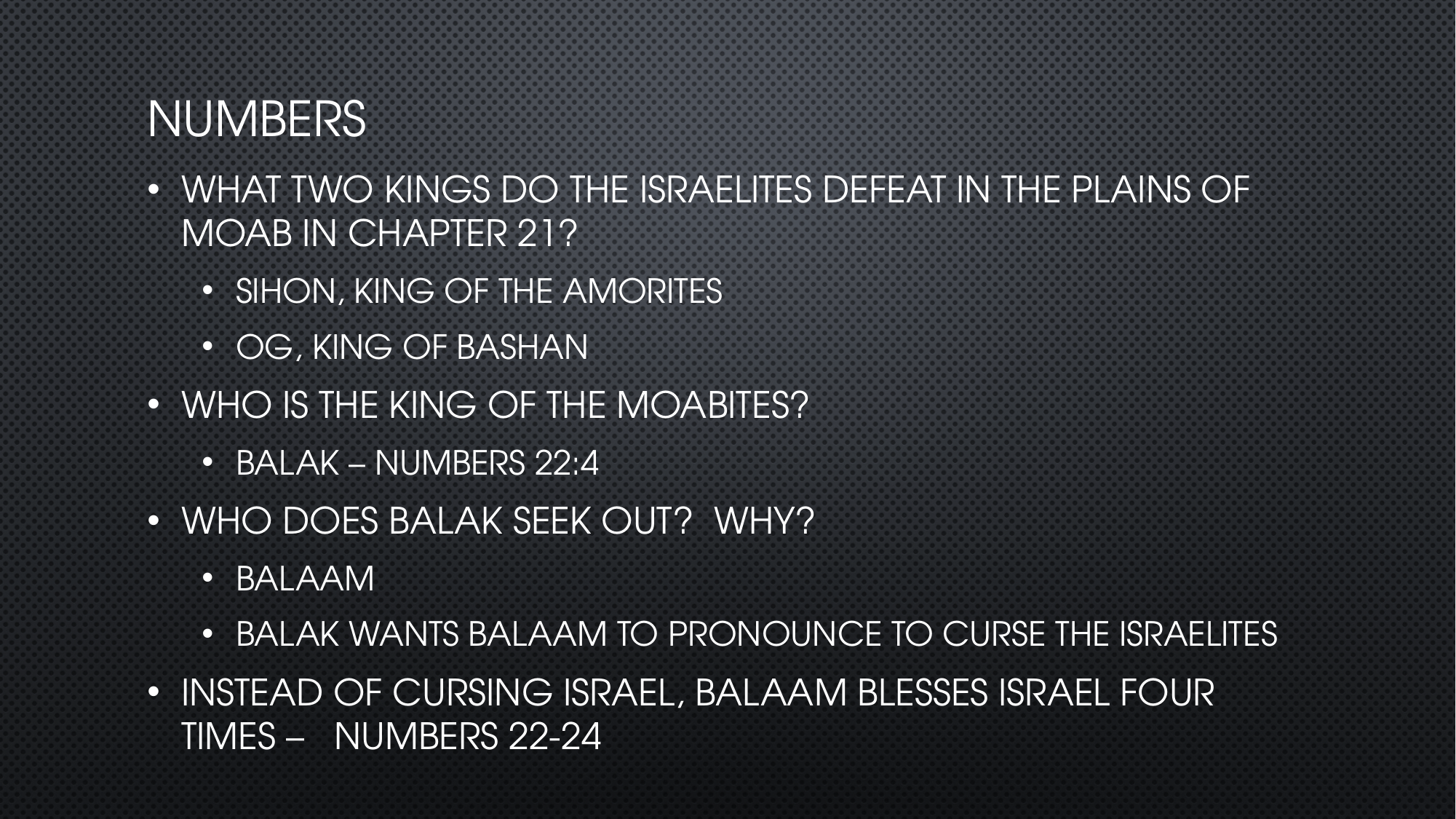

# Numbers
What two kings do the Israelites defeat in the Plains of Moab in chapter 21?
Sihon, king of the Amorites
Og, king of Bashan
Who is the king of the Moabites?
Balak – Numbers 22:4
Who does Balak seek out?  Why?
Balaam
Balak wants Balaam to pronounce to curse the Israelites
Instead of cursing Israel, Balaam blesses Israel four times –   Numbers 22-24